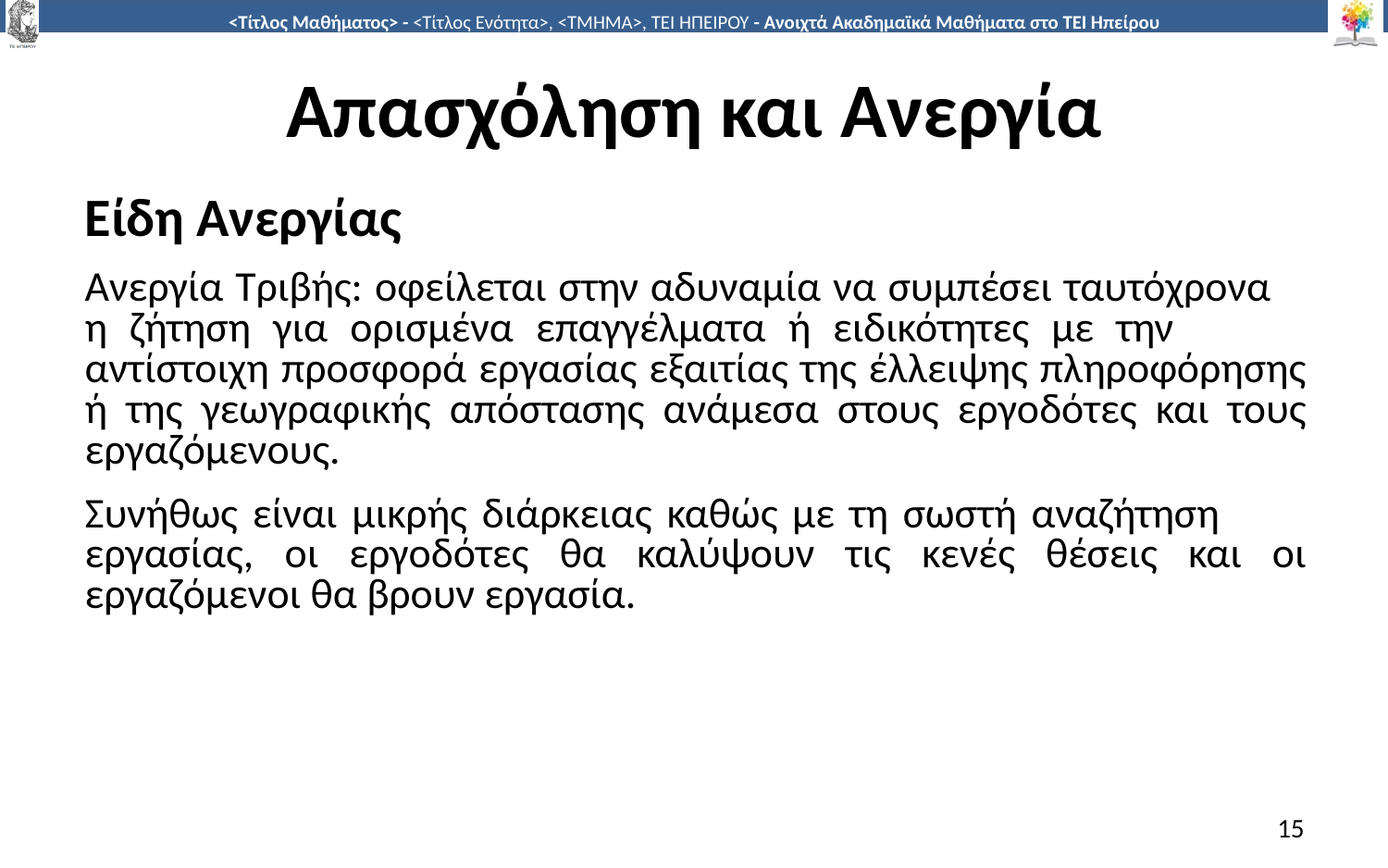

# Απασχόληση και Ανεργία
Είδη Ανεργίας
Ανεργία Τριβής: οφείλεται στην αδυναµία να συµπέσει ταυτόχρονα    η ζήτηση για ορισµένα επαγγέλµατα ή ειδικότητες µε την       αντίστοιχη προσφορά εργασίας εξαιτίας της έλλειψης πληροφόρησης ή της γεωγραφικής απόστασης ανάµεσα στους εργοδότες και τους εργαζόµενους.
Συνήθως είναι µικρής διάρκειας καθώς µε τη σωστή αναζήτηση       εργασίας, οι εργοδότες θα καλύψουν τις κενές θέσεις και οι εργαζόµενοι θα βρουν εργασία.

15